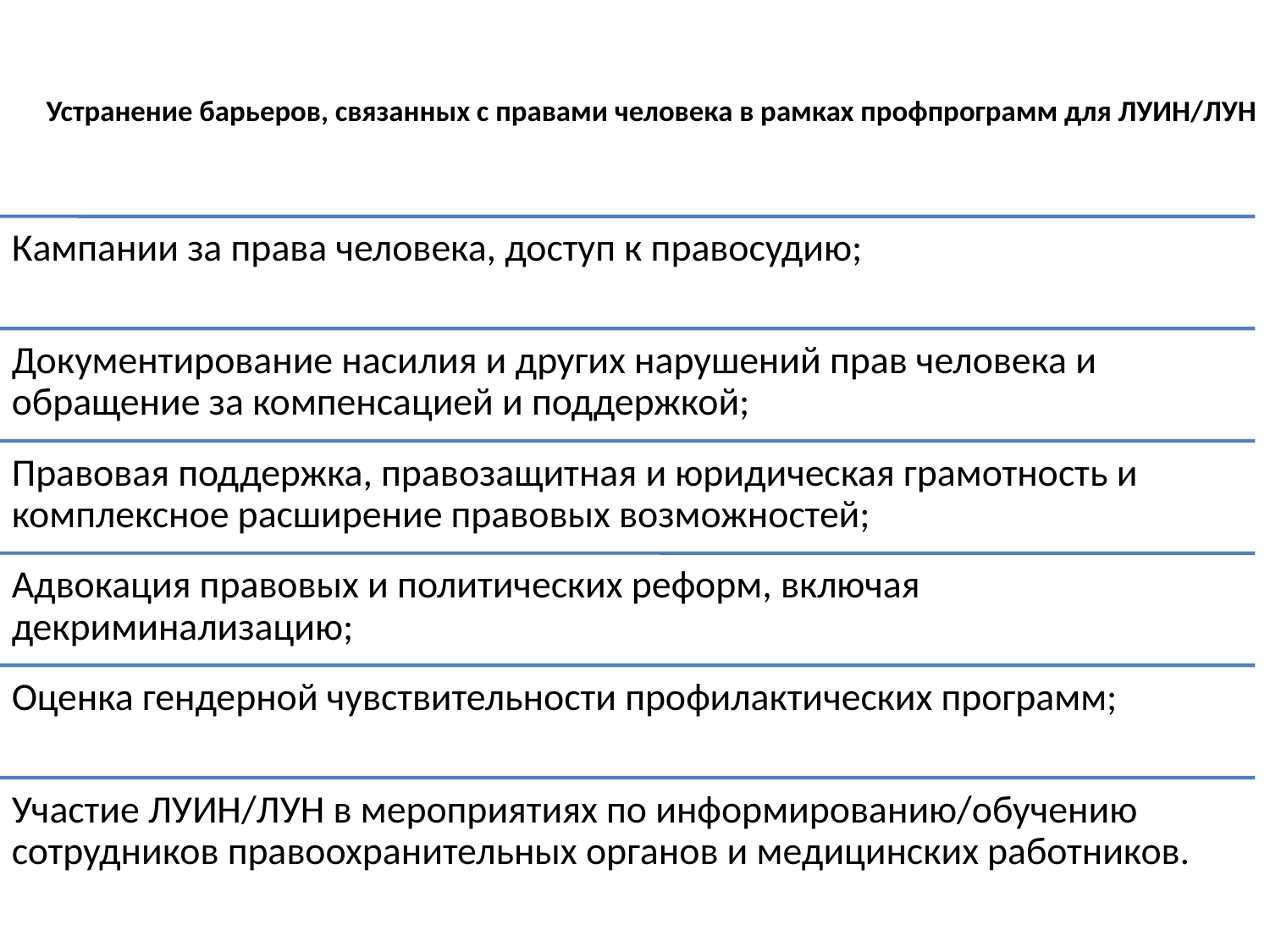

# Устранение барьеров, связанных с правами человека в рамках профпрограмм для ЛУИН/ЛУН
Кампании за права человека, доступ к правосудию;
Документирование насилия и других нарушений прав человека и обращение за компенсацией и поддержкой;
Правовая поддержка, правозащитная и юридическая грамотность и комплексное расширение правовых возможностей;
Адвокация правовых и политических реформ, включая декриминализацию;
Оценка гендерной чувствительности профилактических программ;
Участие ЛУИН/ЛУН в мероприятиях по информированию/обучению сотрудников правоохранительных органов и медицинских работников.